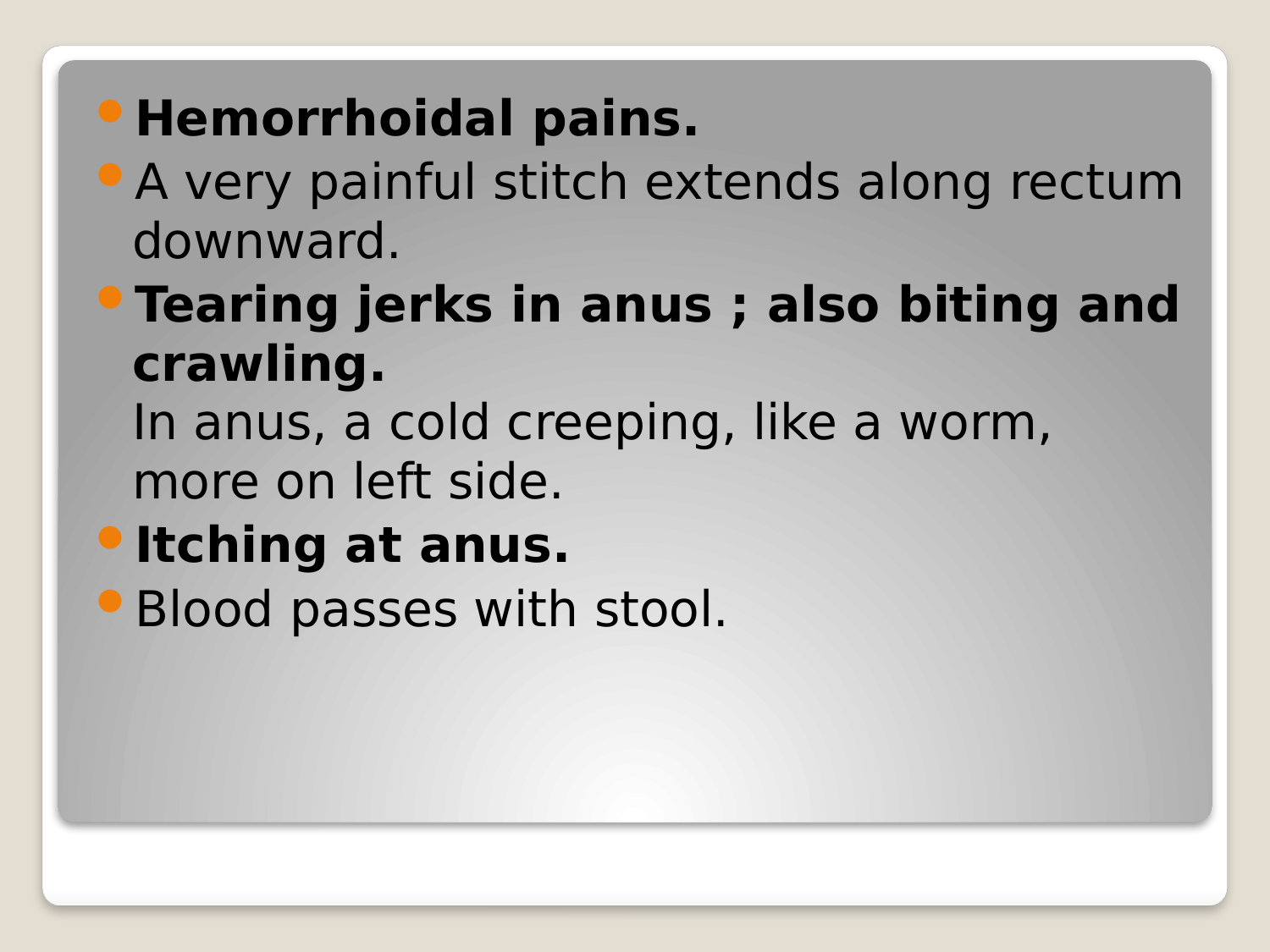

Hemorrhoidal pains.
A very painful stitch extends along rectum downward.
Tearing jerks in anus ; also biting and crawling.
In anus, a cold creeping, like a worm, more on left side.
Itching at anus.
Blood passes with stool.
#